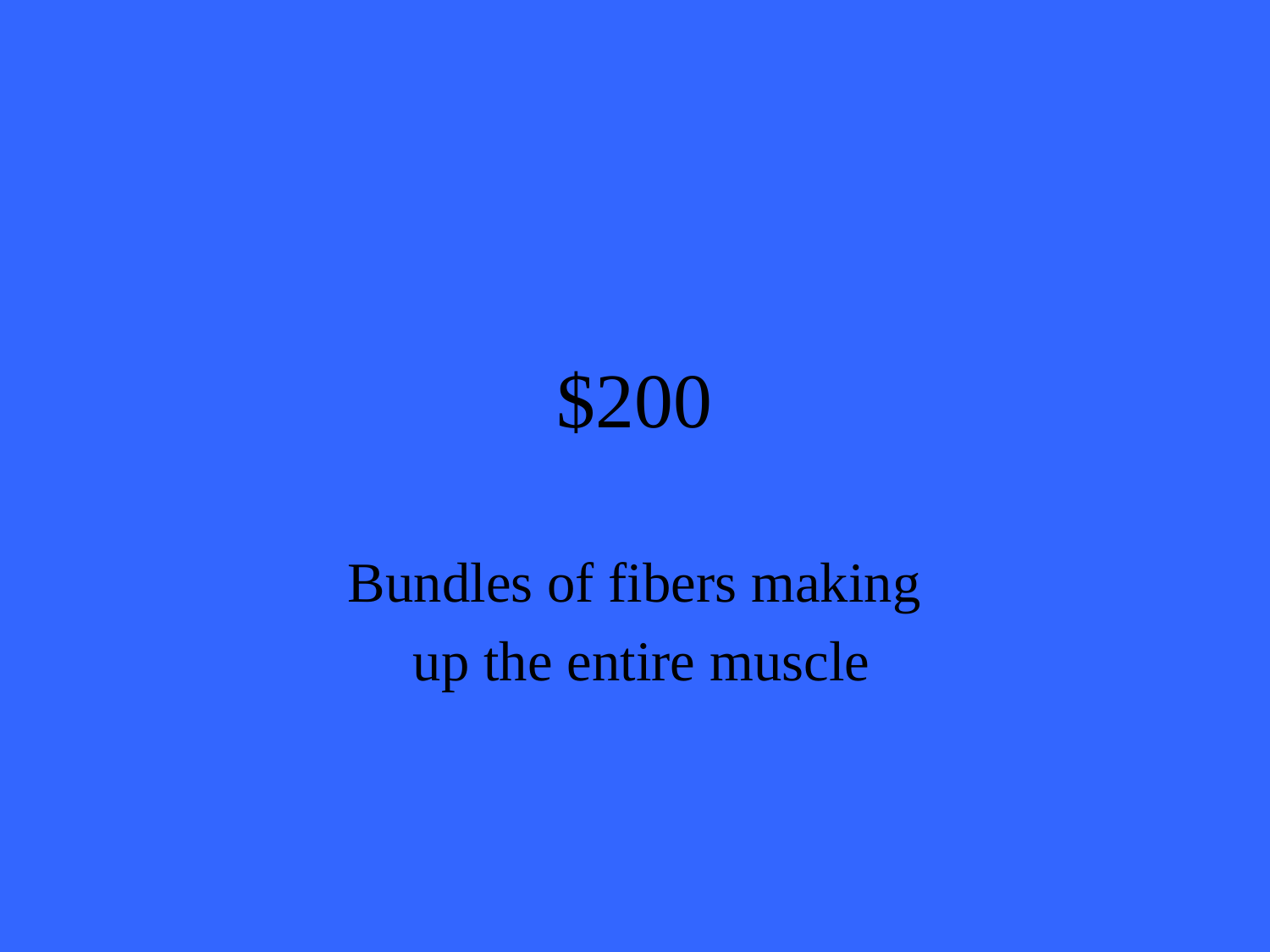

# $200
Bundles of fibers making
 up the entire muscle